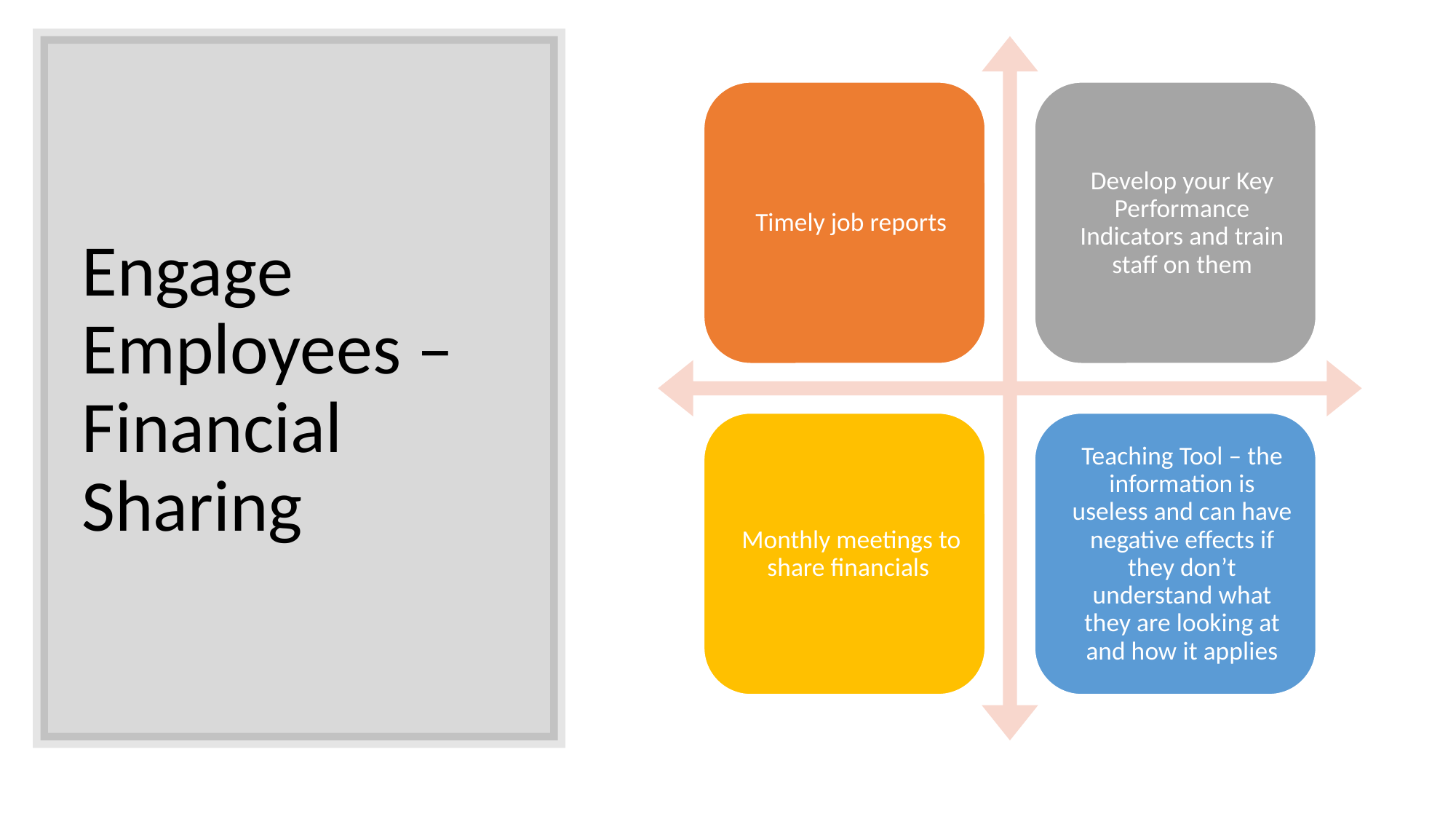

Timely job reports
Develop your Key Performance Indicators and train staff on them
Monthly meetings to share financials
Teaching Tool – the information is useless and can have negative effects if they don’t understand what they are looking at and how it applies
# Engage Employees – Financial Sharing